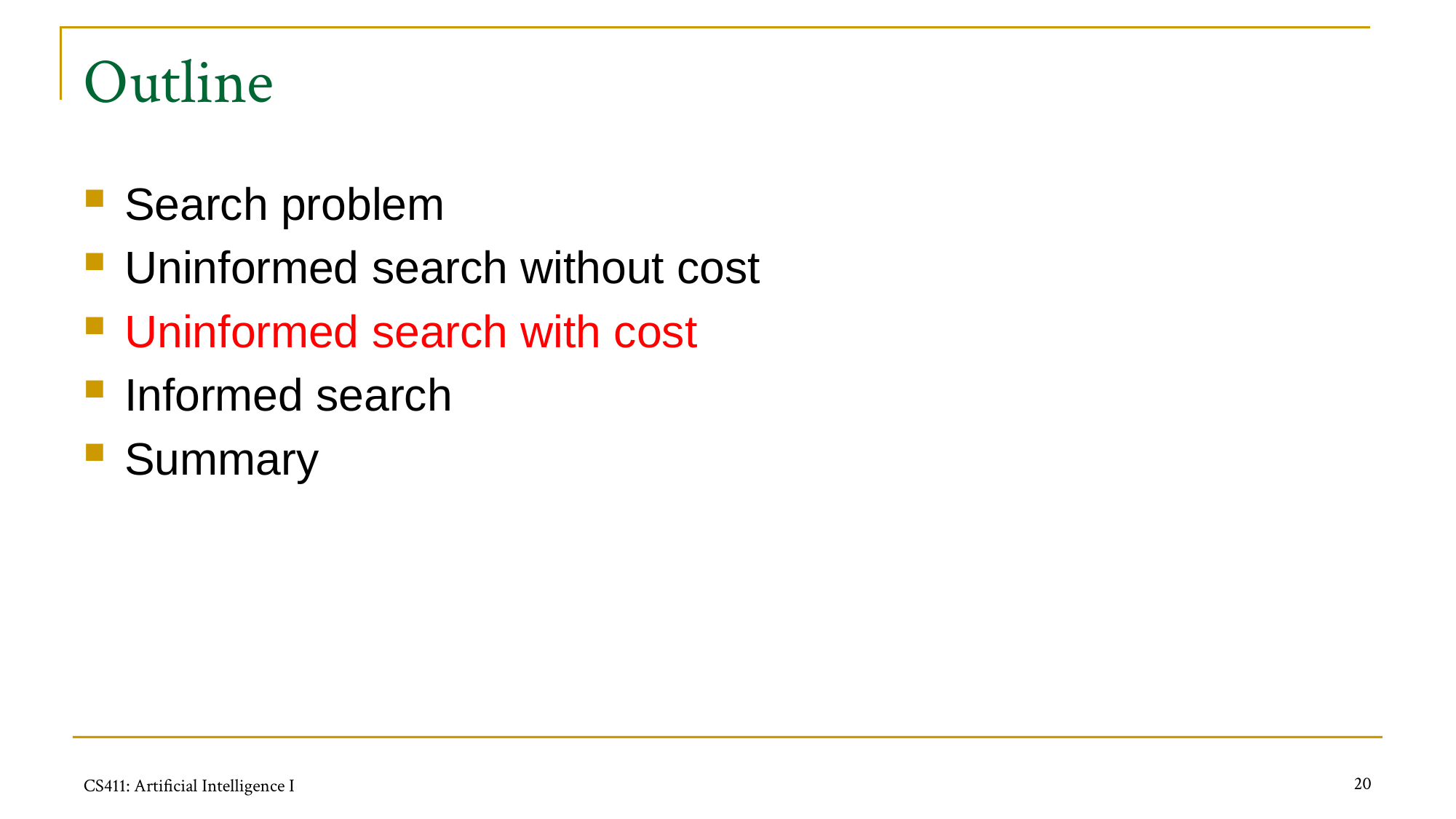

# Outline
Search problem
Uninformed search without cost
Uninformed search with cost
Informed search
Summary

20
CS411: Artificial Intelligence I